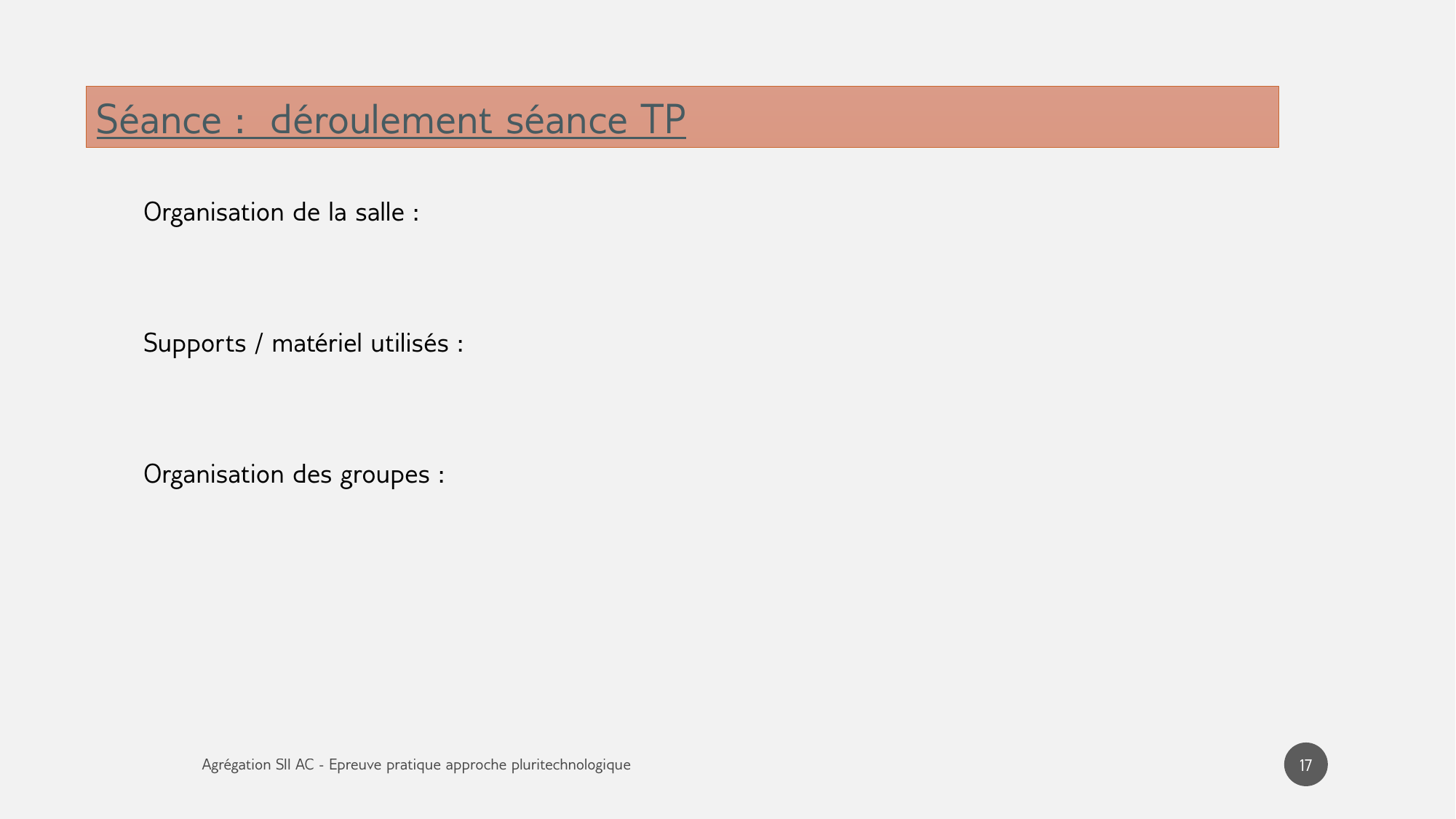

Séance :  déroulement séance TP
Organisation de la salle :

Supports / matériel utilisés :

Organisation des groupes :

17
Agrégation SII AC - Epreuve pratique approche pluritechnologique